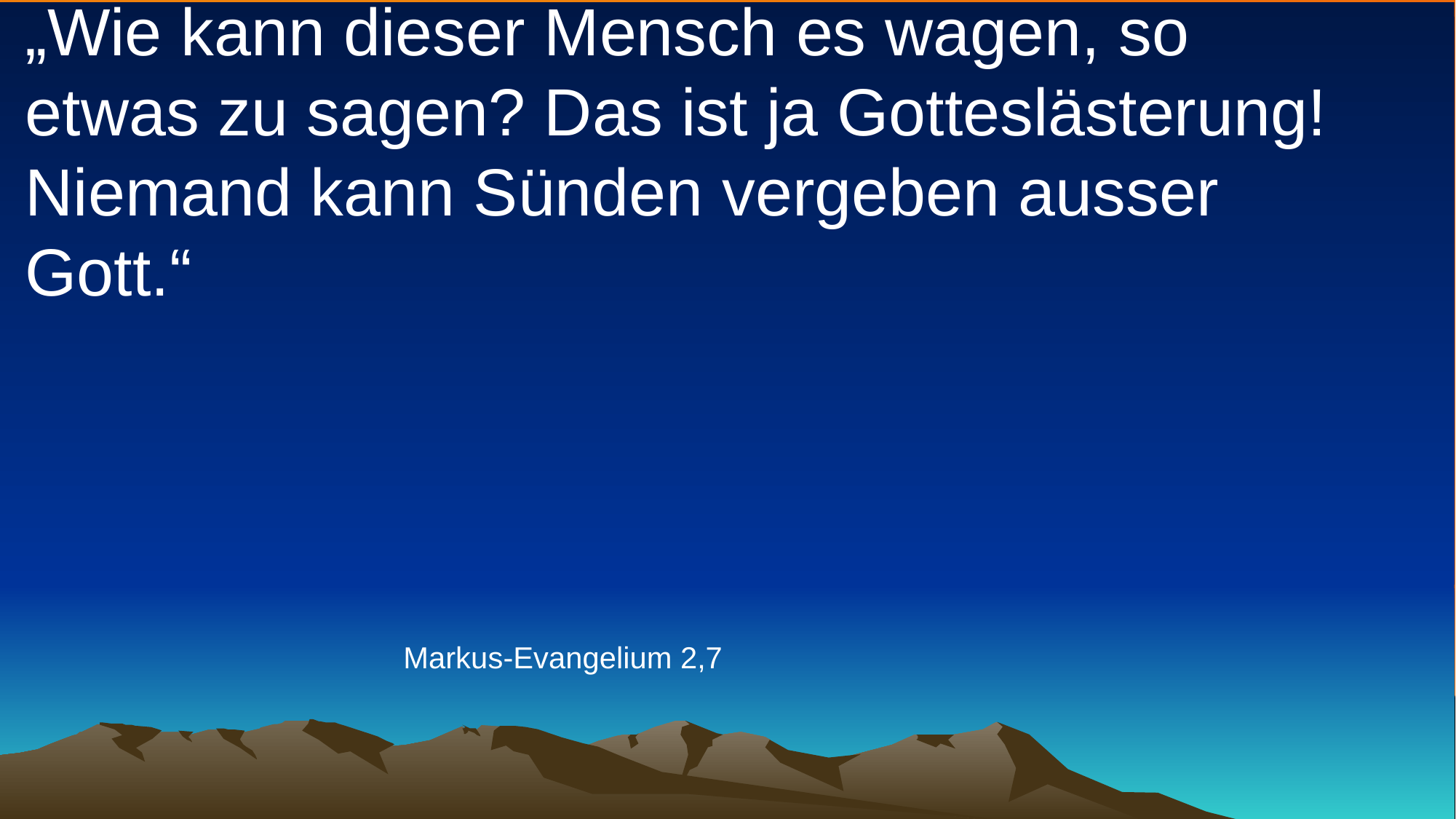

# „Wie kann dieser Mensch es wagen, so etwas zu sagen? Das ist ja Gotteslästerung! Niemand kann Sünden vergeben ausser Gott.“
Markus-Evangelium 2,7